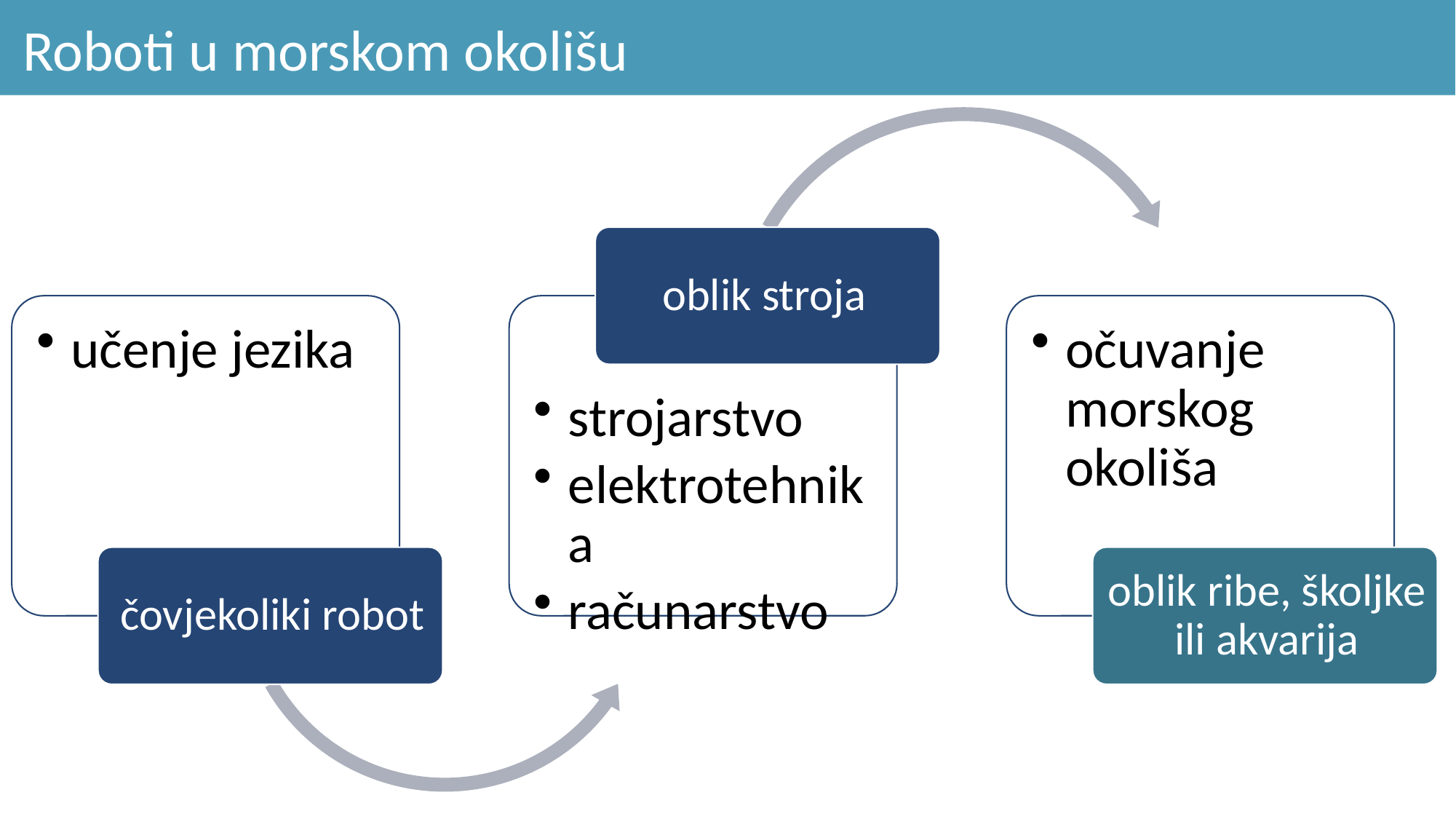

# Roboti u morskom okolišu
učenje jezika
čovjekoliki robot
strojarstvo
elektrotehnika
računarstvo
oblik stroja
očuvanje morskog okoliša
oblik ribe, školjke ili akvarija